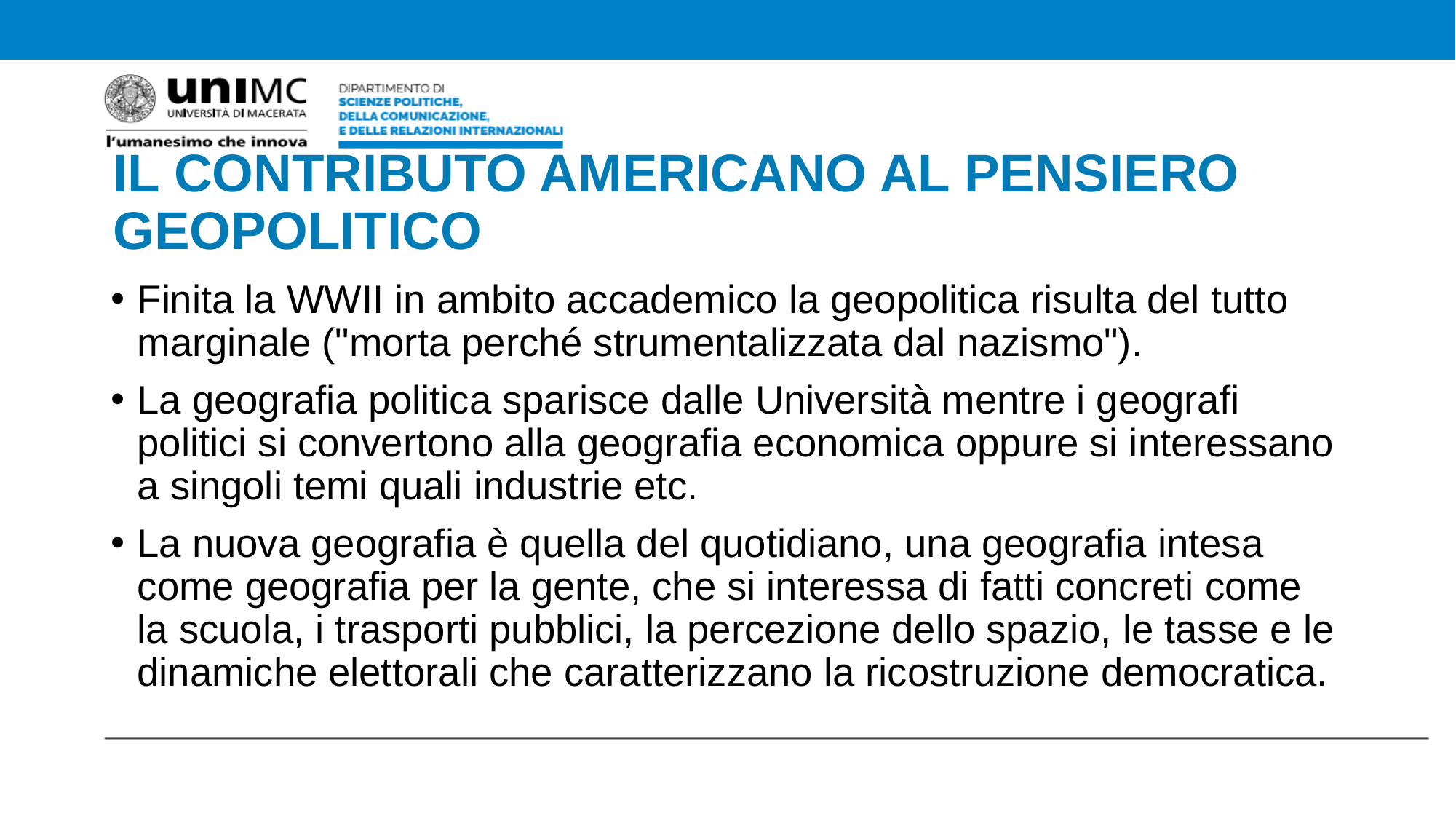

# IL CONTRIBUTO AMERICANO AL PENSIERO GEOPOLITICO
Finita la WWII in ambito accademico la geopolitica risulta del tutto marginale ("morta perché strumentalizzata dal nazismo").
La geografia politica sparisce dalle Università mentre i geografi politici si convertono alla geografia economica oppure si interessano a singoli temi quali industrie etc.
La nuova geografia è quella del quotidiano, una geografia intesa come geografia per la gente, che si interessa di fatti concreti come la scuola, i trasporti pubblici, la percezione dello spazio, le tasse e le dinamiche elettorali che caratterizzano la ricostruzione democratica.